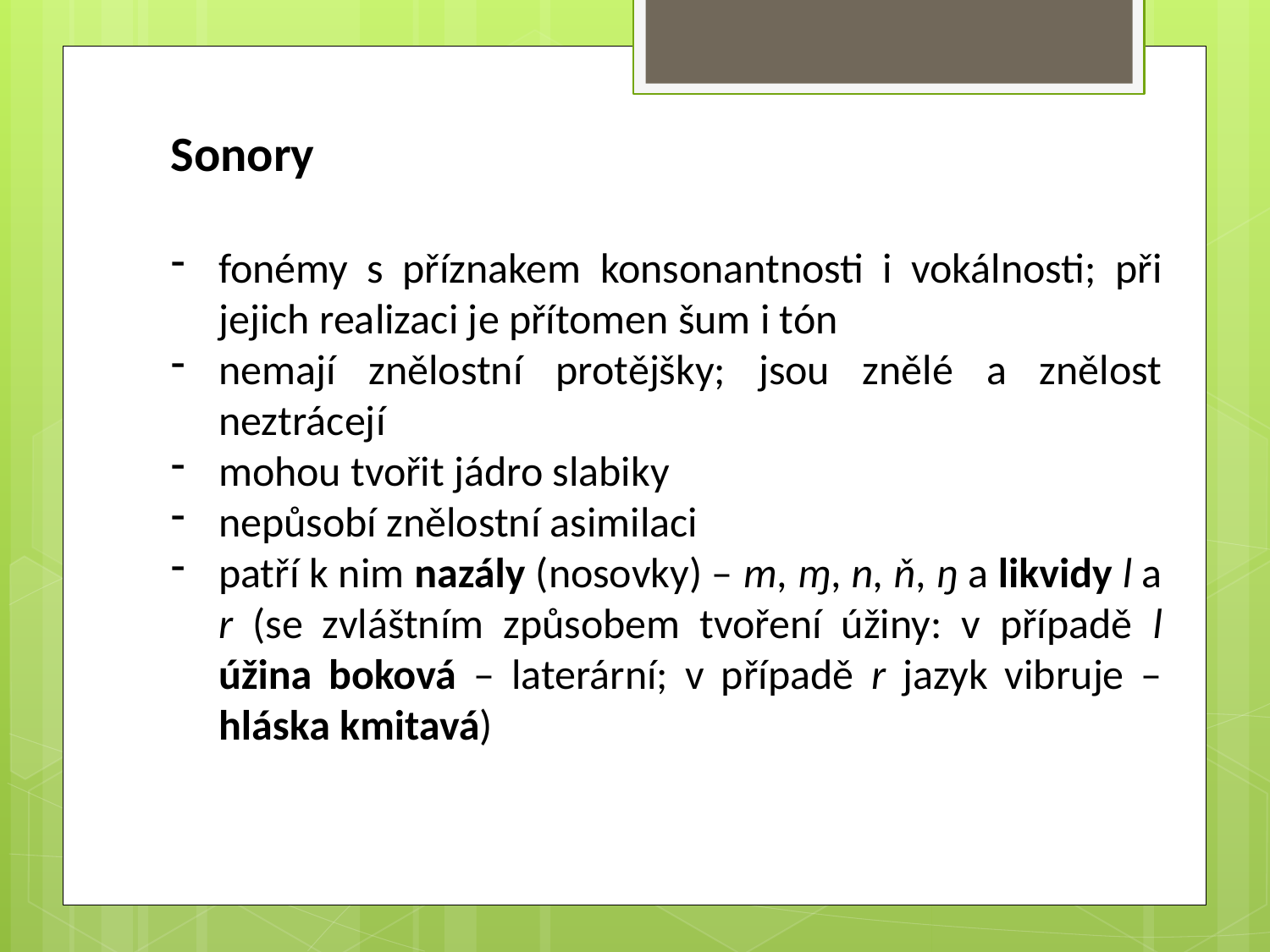

Sonory

fonémy s příznakem konsonantnosti i vokálnosti; při jejich realizaci je přítomen šum i tón
nemají znělostní protějšky; jsou znělé a znělost neztrácejí
mohou tvořit jádro slabiky
nepůsobí znělostní asimilaci
patří k nim nazály (nosovky) – m, ɱ, n, ň, ŋ a likvidy l a r (se zvláštním způsobem tvoření úžiny: v případě l úžina boková – laterární; v případě r jazyk vibruje – hláska kmitavá)